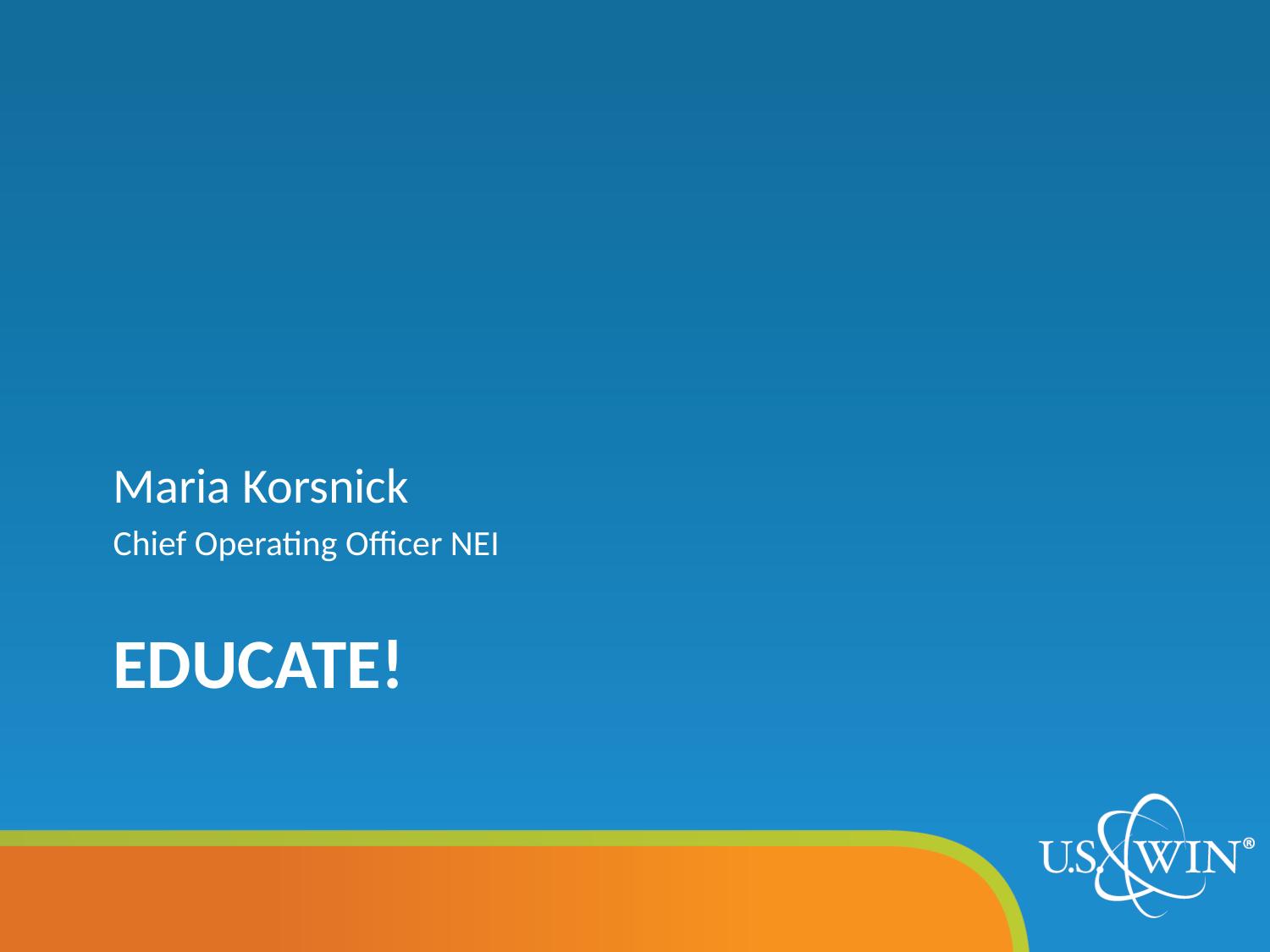

Maria Korsnick
Chief Operating Officer NEI
# Educate!